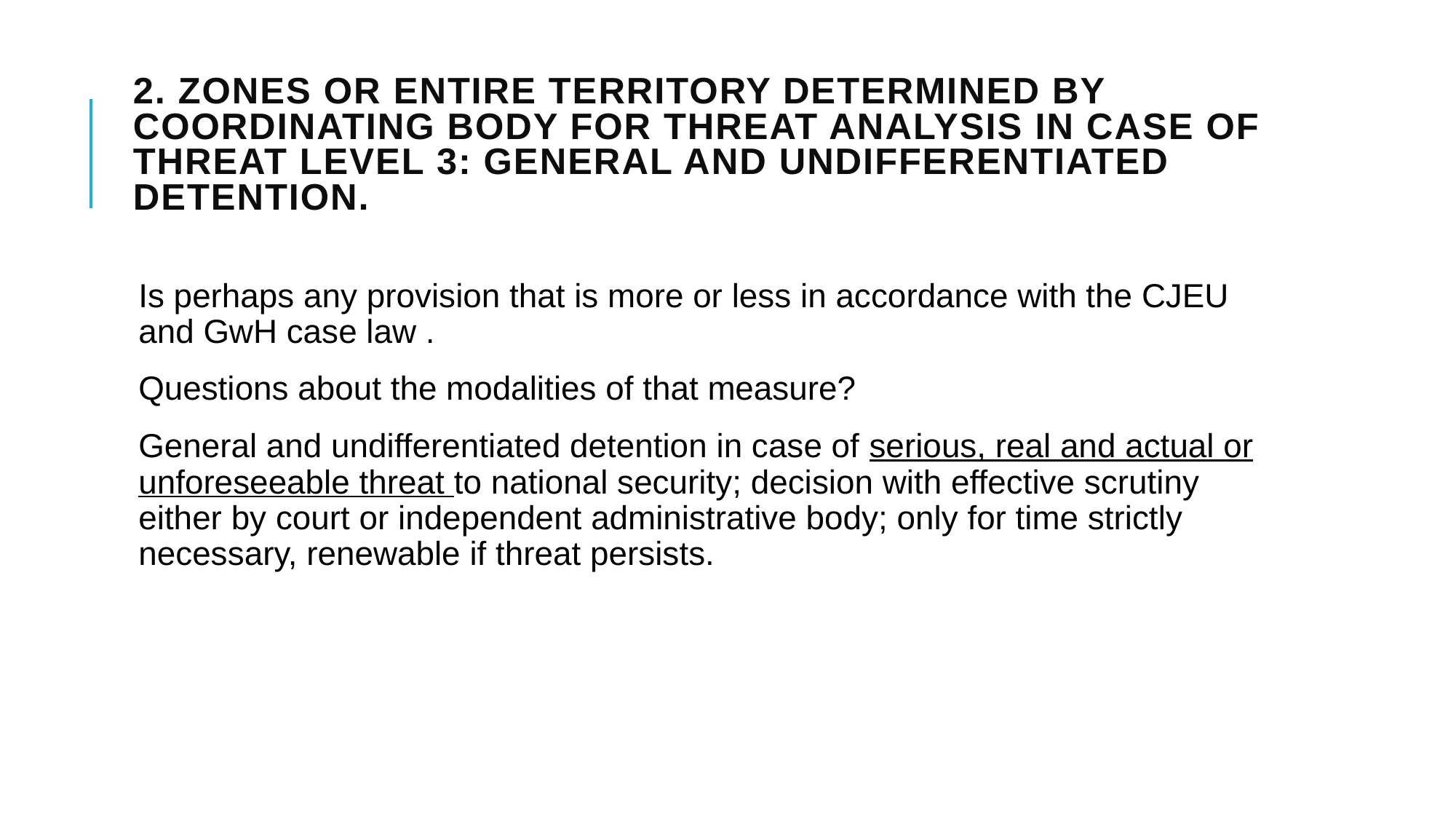

# 2. Zones or entire territory determined by Coordinating Body for Threat Analysis in case of threat level 3: general and undifferentiated detention.
Is perhaps any provision that is more or less in accordance with the CJEU and GwH case law .
Questions about the modalities of that measure?
General and undifferentiated detention in case of serious, real and actual or unforeseeable threat to national security; decision with effective scrutiny either by court or independent administrative body; only for time strictly necessary, renewable if threat persists.